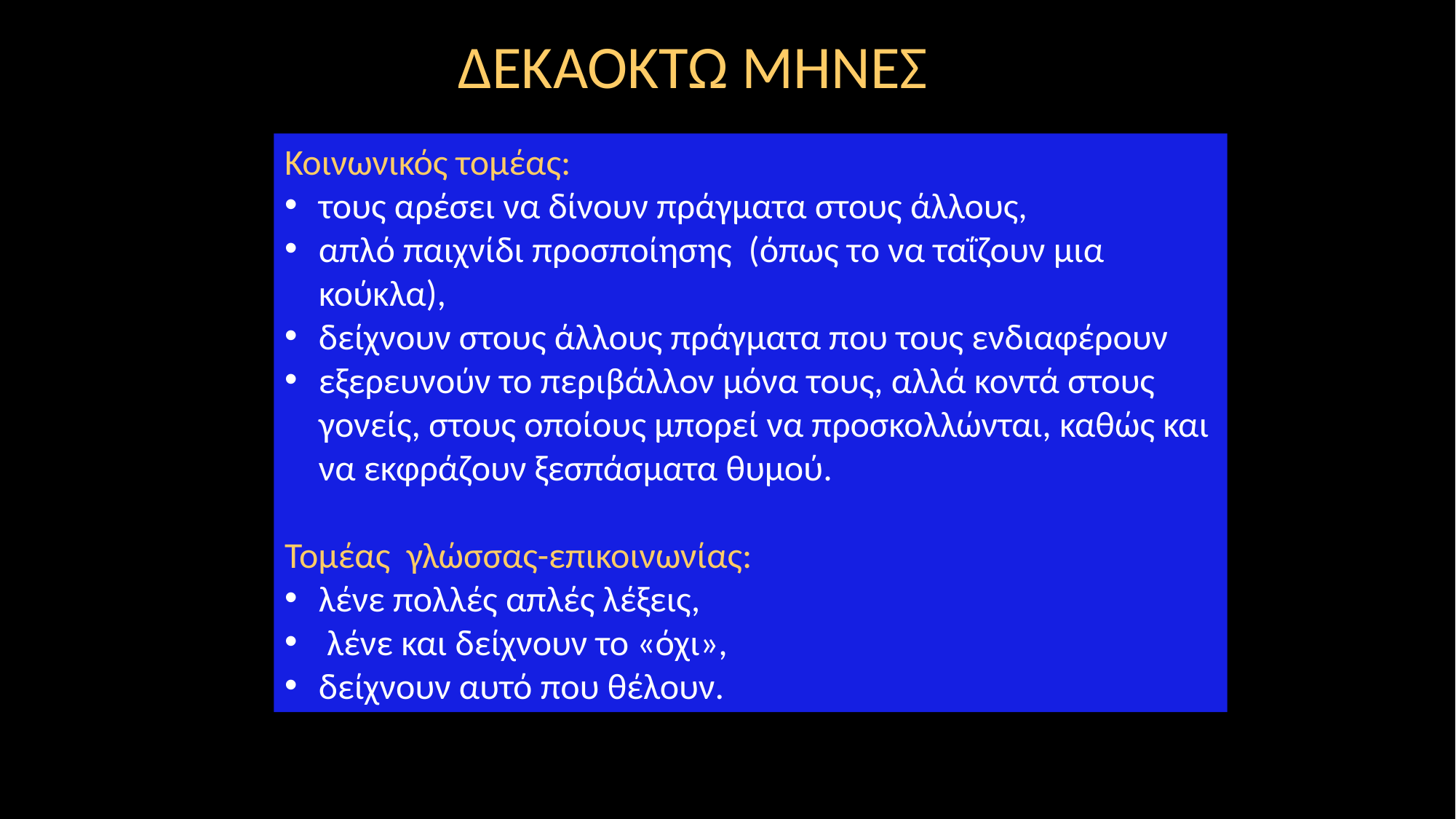

ΔΕΚΑΟΚΤΩ ΜΗΝΕΣ
Κοινωνικός τομέας:
τους αρέσει να δίνουν πράγματα στους άλλους,
απλό παιχνίδι προσποίησης  (όπως το να ταΐζουν μια κούκλα),
δείχνουν στους άλλους πράγματα που τους ενδιαφέρουν
εξερευνούν το περιβάλλον μόνα τους, αλλά κοντά στους γονείς, στους οποίους μπορεί να προσκολλώνται, καθώς και να εκφράζουν ξεσπάσματα θυμού.

Τομέας  γλώσσας-επικοινωνίας:
λένε πολλές απλές λέξεις,
 λένε και δείχνουν το «όχι»,
δείχνουν αυτό που θέλουν.